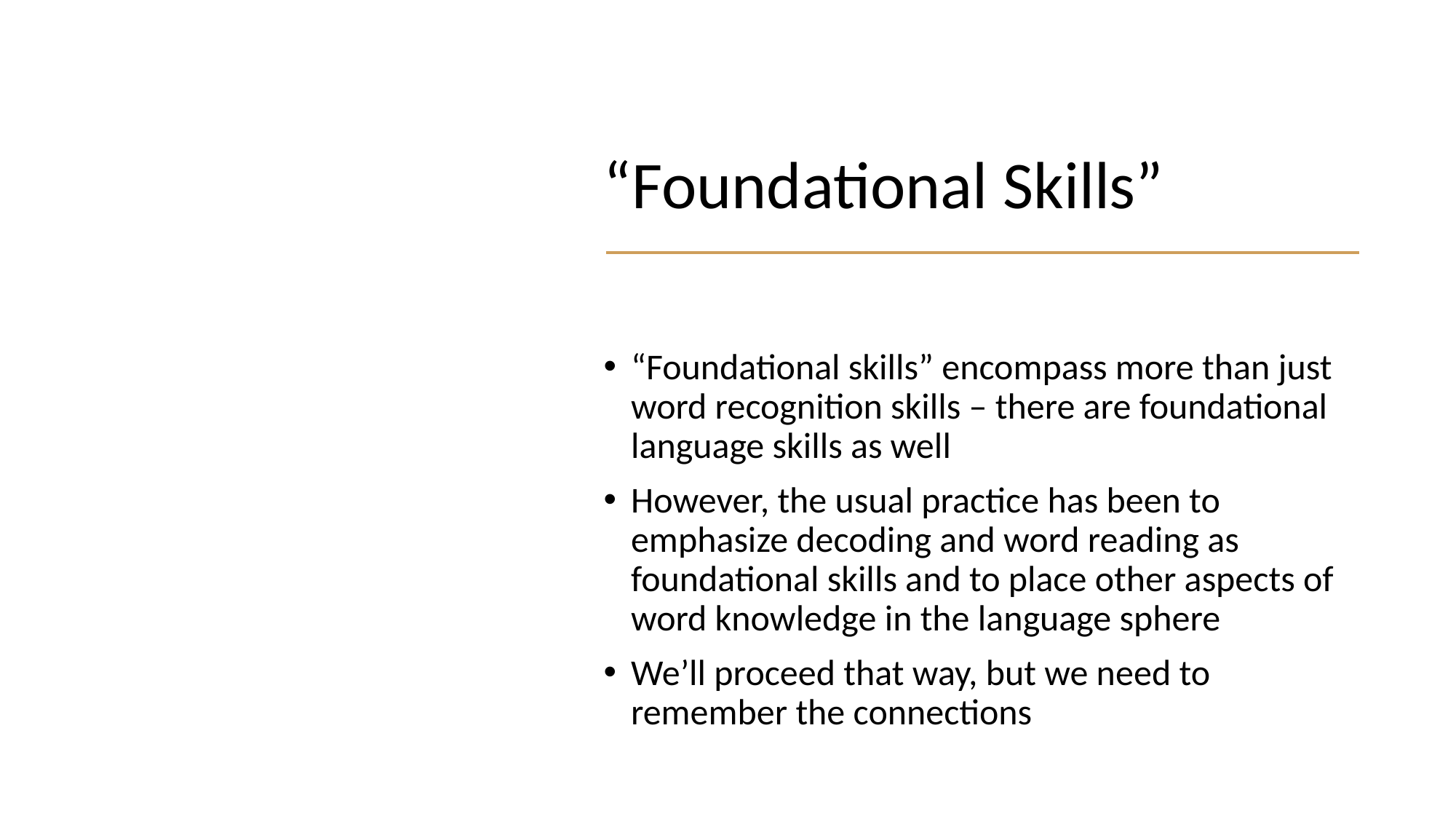

# “Foundational Skills”

“Foundational skills” encompass more than just word recognition skills – there are foundational language skills as well
However, the usual practice has been to emphasize decoding and word reading as foundational skills and to place other aspects of word knowledge in the language sphere
We’ll proceed that way, but we need to remember the connections